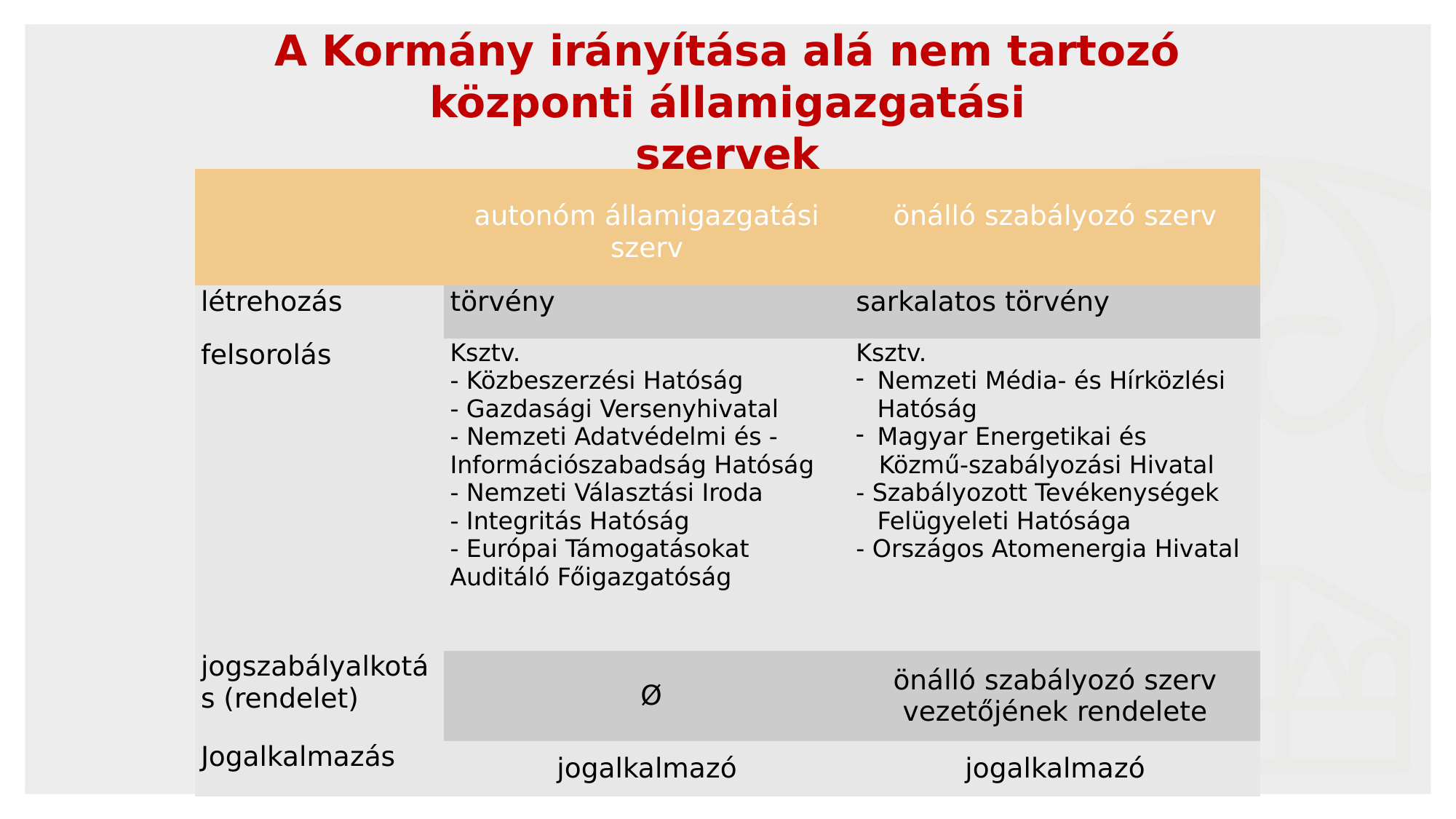

# A Kormány irányítása alá nem tartozó központi államigazgatási szervek
|  | autonóm államigazgatási szerv | önálló szabályozó szerv |
| --- | --- | --- |
| létrehozás | törvény | sarkalatos törvény |
| felsorolás | Ksztv. - Közbeszerzési Hatóság - Gazdasági Versenyhivatal - Nemzeti Adatvédelmi és - Információszabadság Hatóság - Nemzeti Választási Iroda - Integritás Hatóság - Európai Támogatásokat Auditáló Főigazgatóság | Ksztv. Nemzeti Média- és Hírközlési Hatóság Magyar Energetikai és Közmű-szabályozási Hivatal - Szabályozott Tevékenységek Felügyeleti Hatósága - Országos Atomenergia Hivatal |
| jogszabályalkotás (rendelet) | Ø | önálló szabályozó szerv vezetőjének rendelete |
| Jogalkalmazás | jogalkalmazó | jogalkalmazó |